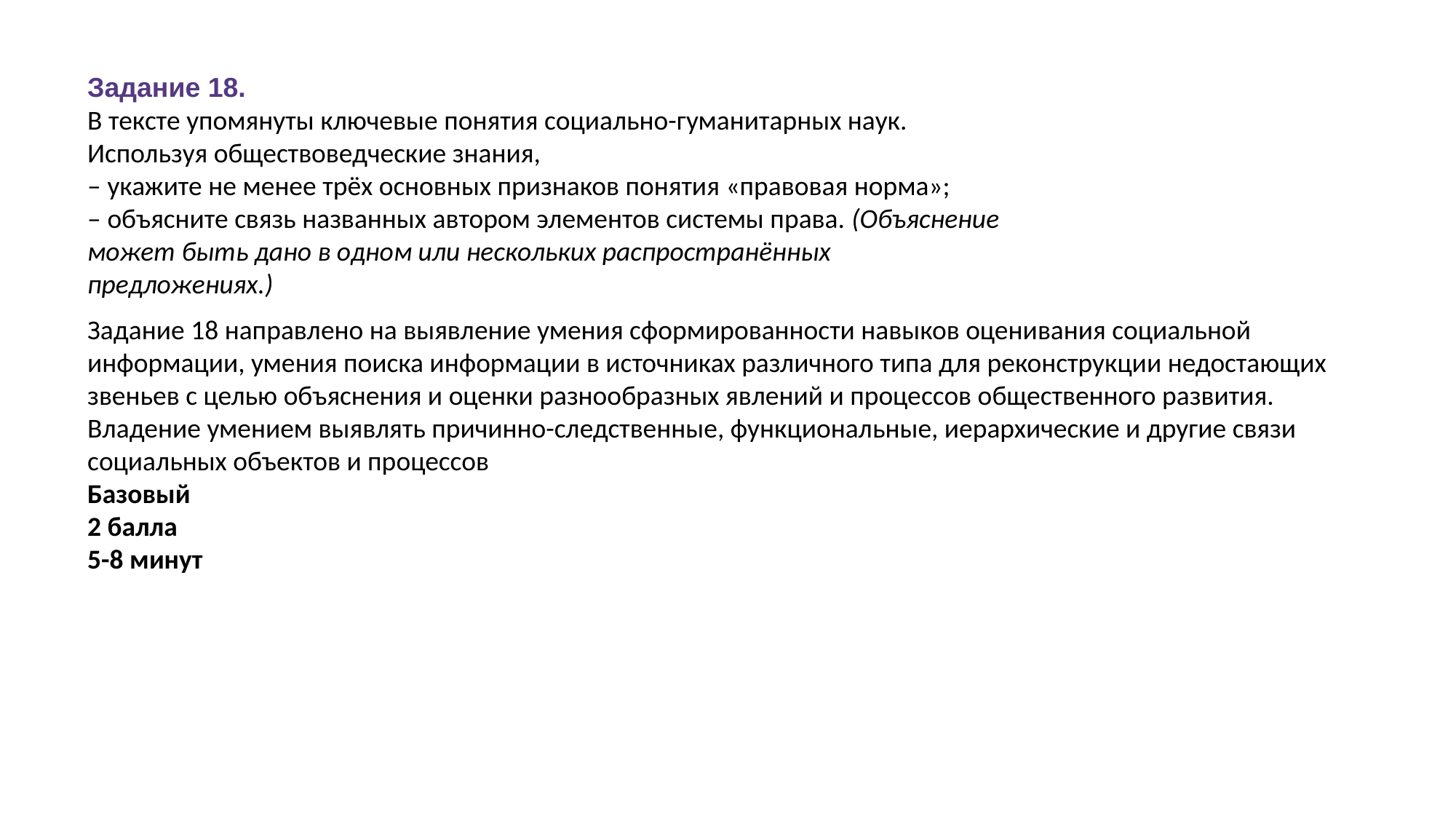

Задание 18.
В тексте упомянуты ключевые понятия социально-гуманитарных наук.
Используя обществоведческие знания,
– укажите не менее трёх основных признаков понятия «правовая норма»;
– объясните связь названных автором элементов системы права. (Объяснение
может быть дано в одном или нескольких распространённых
предложениях.)
Задание 18 направлено на выявление умения сформированности навыков оценивания социальной информации, умения поиска информации в источниках различного типа для реконструкции недостающих звеньев с целью объяснения и оценки разнообразных явлений и процессов общественного развития.
Владение умением выявлять причинно-следственные, функциональные, иерархические и другие связи социальных объектов и процессов
Базовый
2 балла
5-8 минут